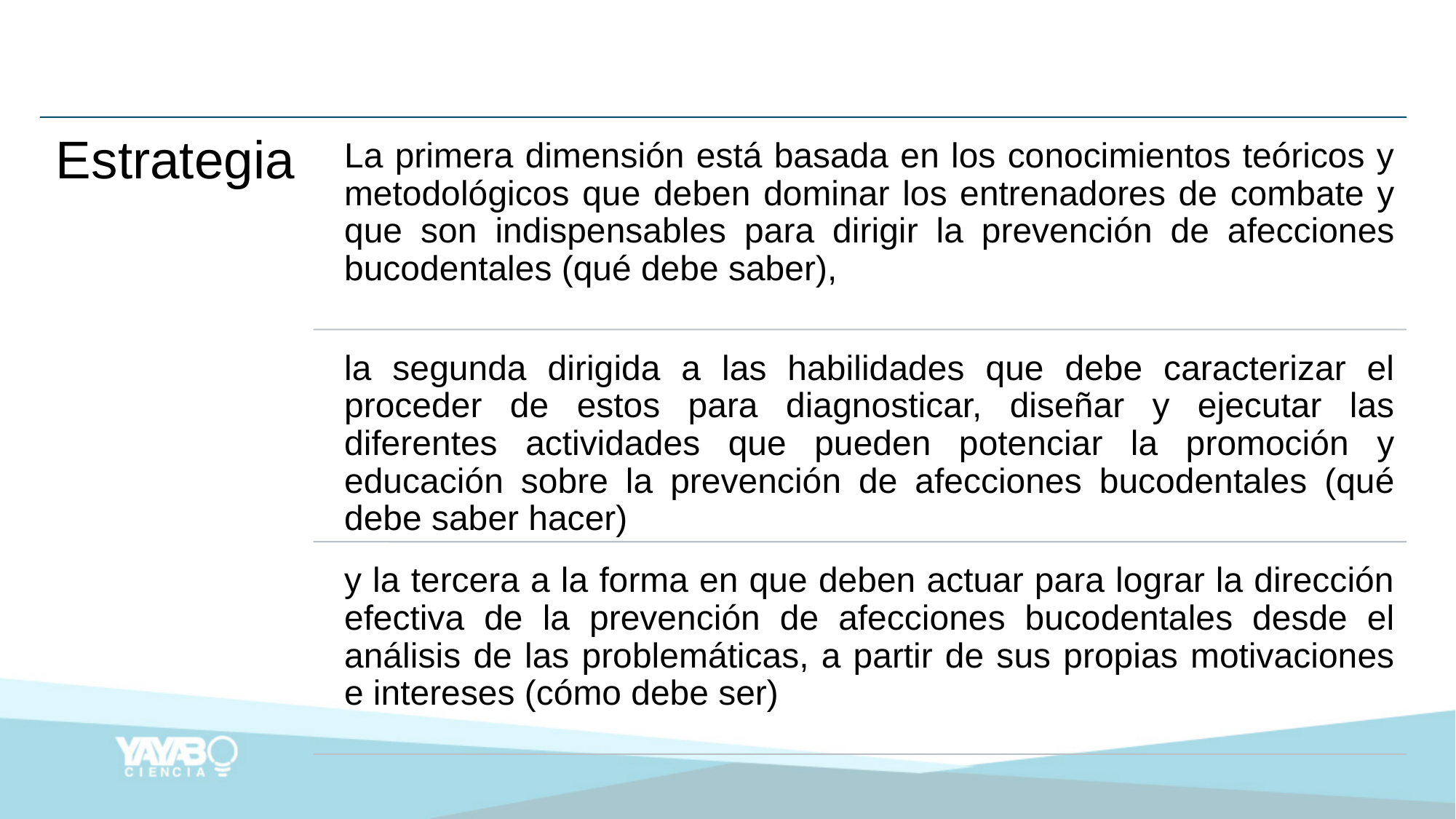

Estrategia
La primera dimensión está basada en los conocimientos teóricos y metodológicos que deben dominar los entrenadores de combate y que son indispensables para dirigir la prevención de afecciones bucodentales (qué debe saber),
la segunda dirigida a las habilidades que debe caracterizar el proceder de estos para diagnosticar, diseñar y ejecutar las diferentes actividades que pueden potenciar la promoción y educación sobre la prevención de afecciones bucodentales (qué debe saber hacer)
y la tercera a la forma en que deben actuar para lograr la dirección efectiva de la prevención de afecciones bucodentales desde el análisis de las problemáticas, a partir de sus propias motivaciones e intereses (cómo debe ser)